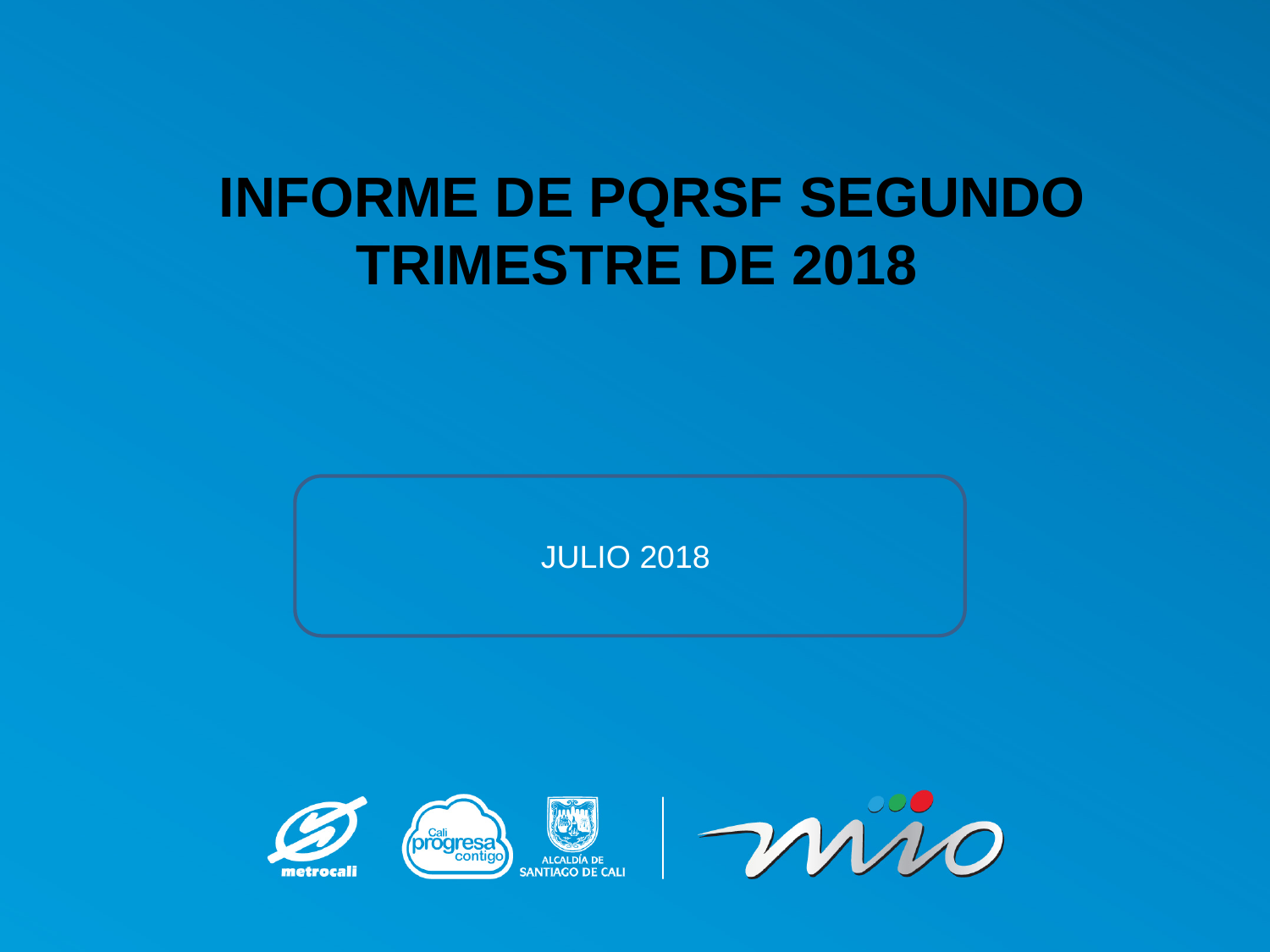

# INFORME DE PQRSF SEGUNDO TRIMESTRE DE 2018
JULIO 2018